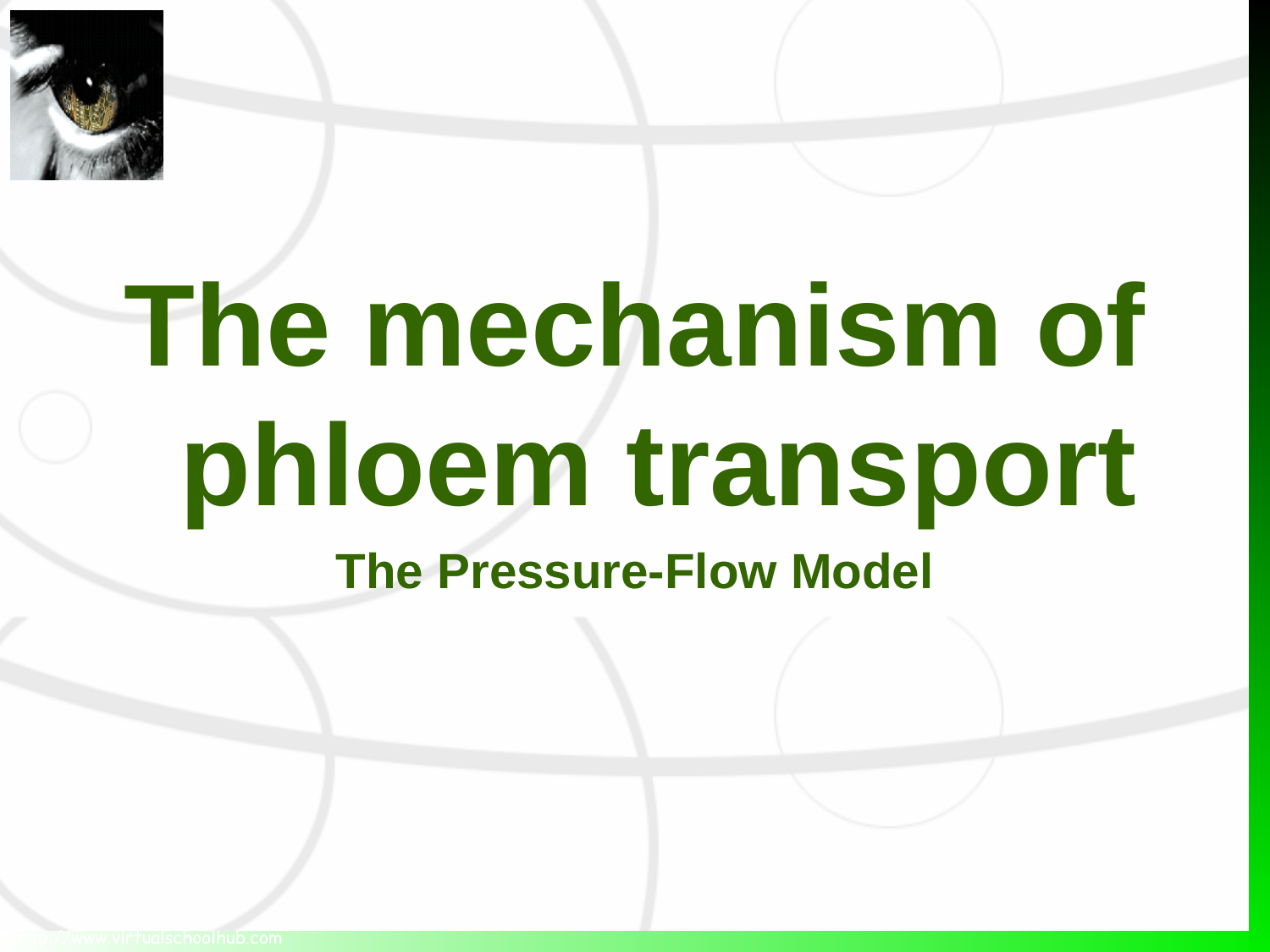

The mechanism of phloem transport
The Pressure-Flow Model